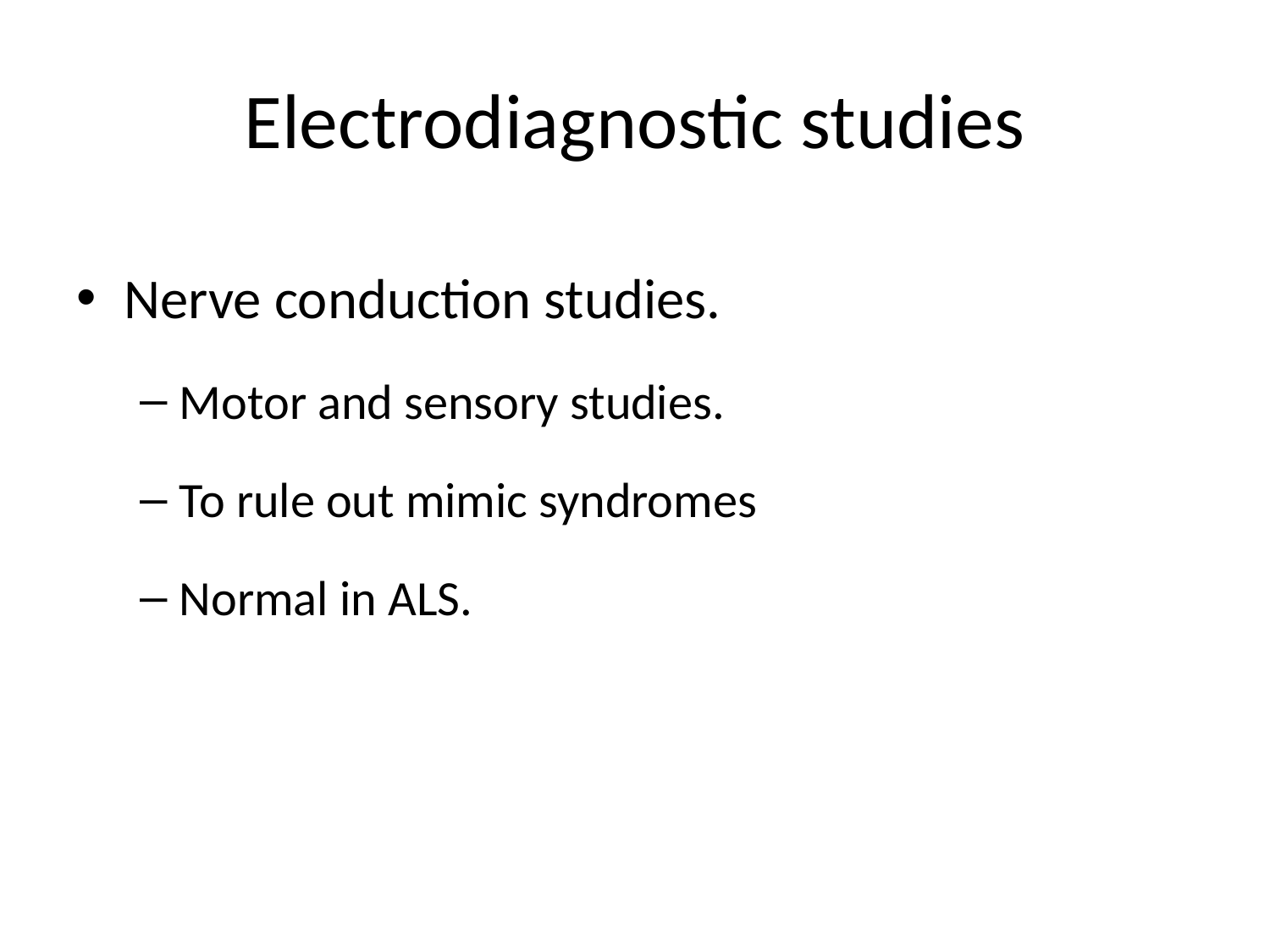

# Electrodiagnostic studies
Nerve conduction studies.
Motor and sensory studies.
To rule out mimic syndromes
Normal in ALS.